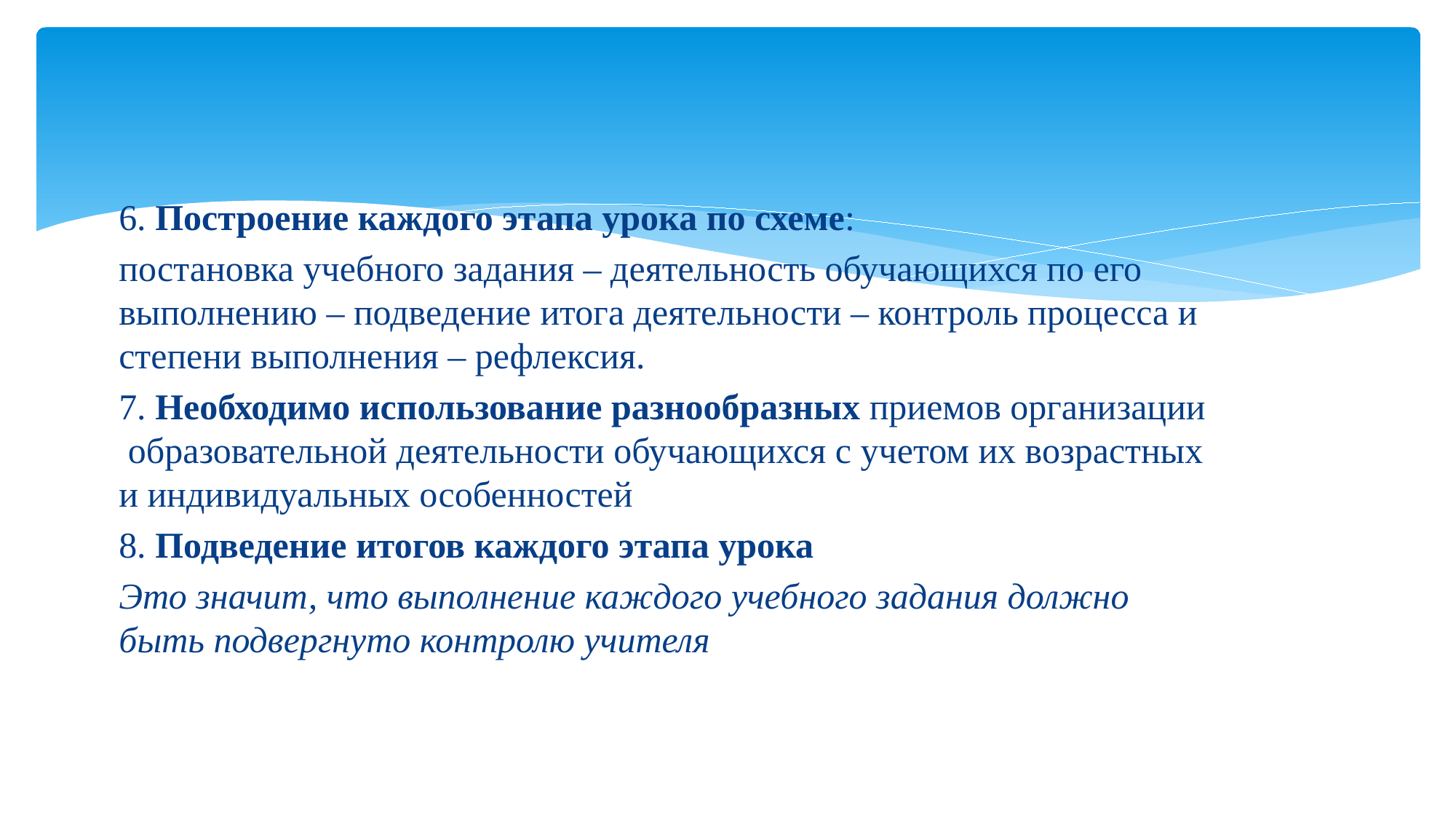

6. Построение каждого этапа урока по схеме:
постановка учебного задания – деятельность обучающихся по его выполнению – подведение итога деятельности – контроль процесса и степени выполнения – рефлексия.
7. Необходимо использование разнообразных приемов организации  образовательной деятельности обучающихся с учетом их возрастных и индивидуальных особенностей
8. Подведение итогов каждого этапа урока
Это значит, что выполнение каждого учебного задания должно быть подвергнуто контролю учителя